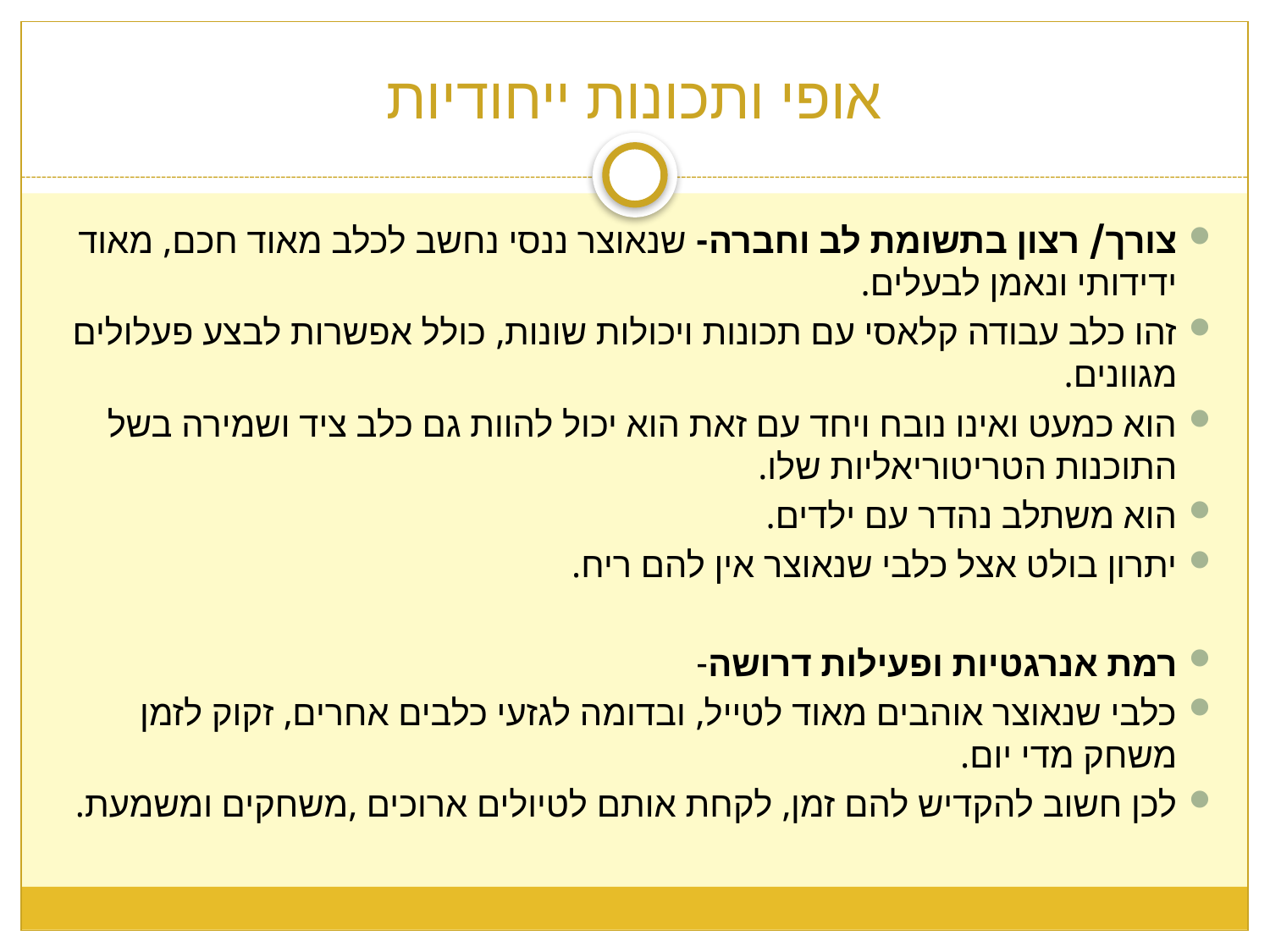

# אופי ותכונות ייחודיות
צורך/ רצון בתשומת לב וחברה- שנאוצר ננסי נחשב לכלב מאוד חכם, מאוד ידידותי ונאמן לבעלים.
זהו כלב עבודה קלאסי עם תכונות ויכולות שונות, כולל אפשרות לבצע פעלולים מגוונים.
הוא כמעט ואינו נובח ויחד עם זאת הוא יכול להוות גם כלב ציד ושמירה בשל התוכנות הטריטוריאליות שלו.
הוא משתלב נהדר עם ילדים.
יתרון בולט אצל כלבי שנאוצר אין להם ריח.

רמת אנרגטיות ופעילות דרושה-
כלבי שנאוצר אוהבים מאוד לטייל, ובדומה לגזעי כלבים אחרים, זקוק לזמן משחק מדי יום.
לכן חשוב להקדיש להם זמן, לקחת אותם לטיולים ארוכים ,משחקים ומשמעת.